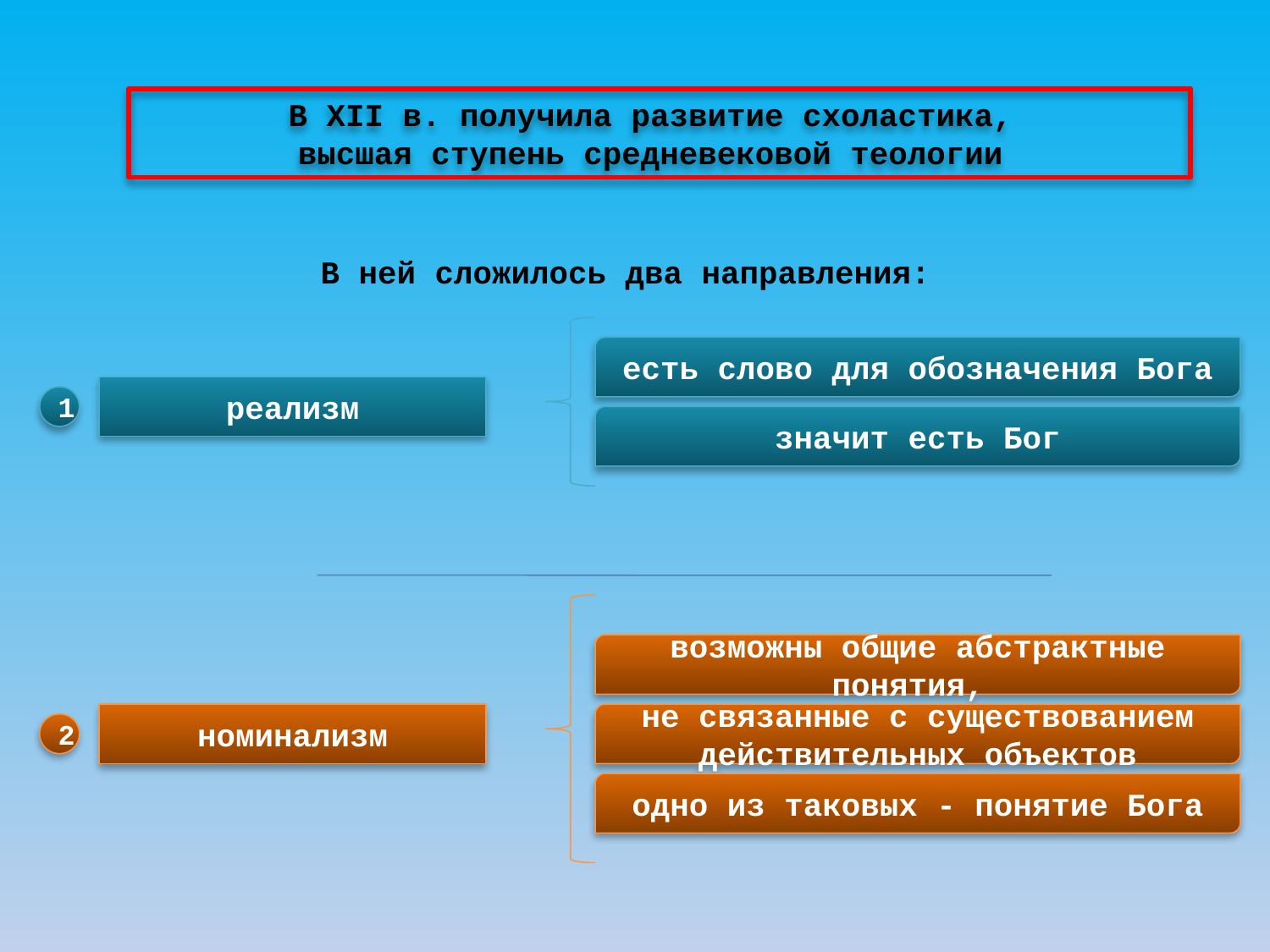

В XII в. получила развитие схоластика,
высшая ступень средневековой теологии
В ней сложилось два направления:

есть слово для обозначения Бога
 реализм
1
значит есть Бог

возможны общие абстрактные понятия,
номинализм
не связанные с существованием действительных объектов
2
одно из таковых - понятие Бога